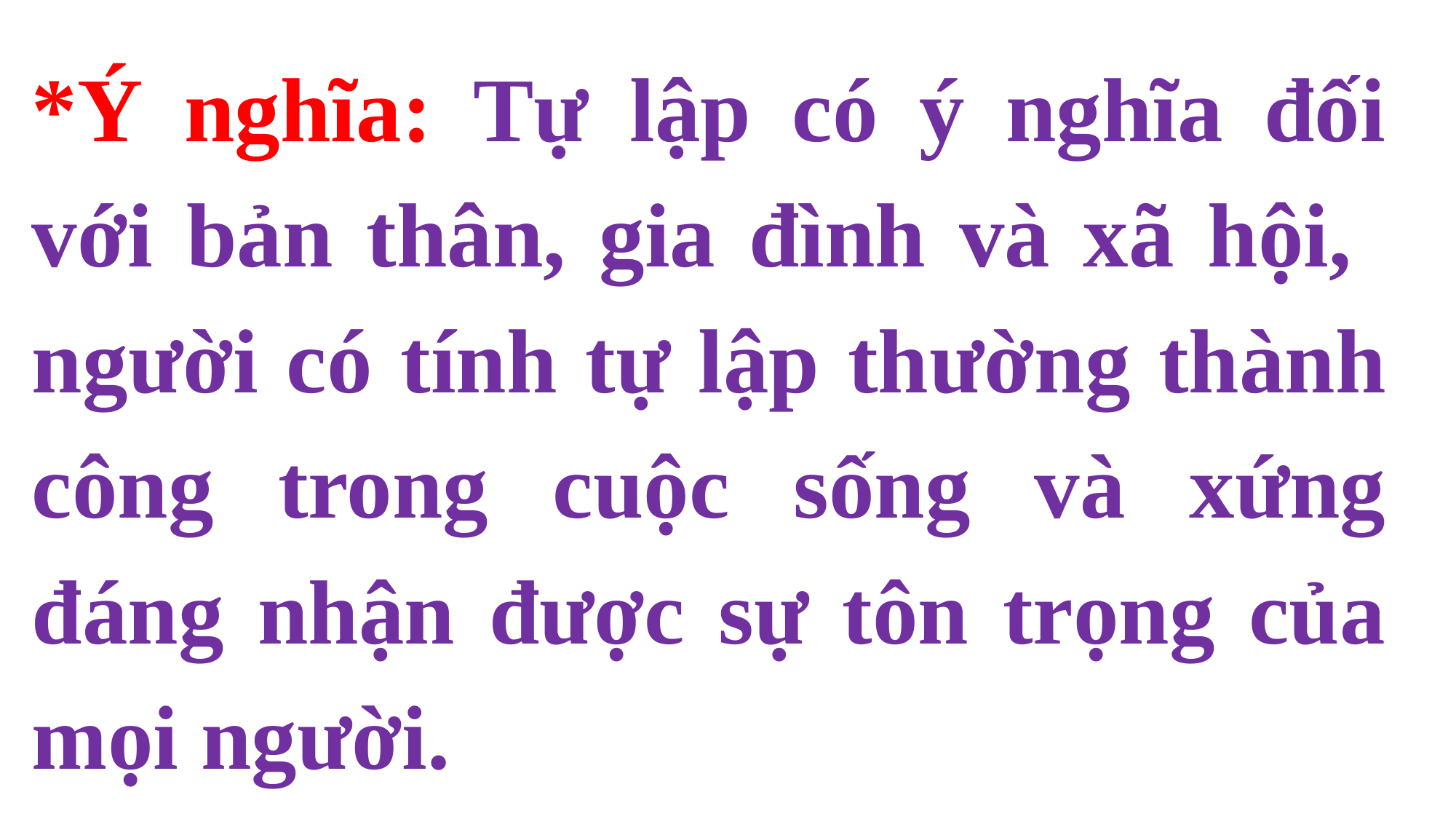

*Ý nghĩa: Tự lập có ý nghĩa đối với bản thân, gia đình và xã hội,  người có tính tự lập thường thành công trong cuộc sống và xứng đáng nhận được sự tôn trọng của mọi người.